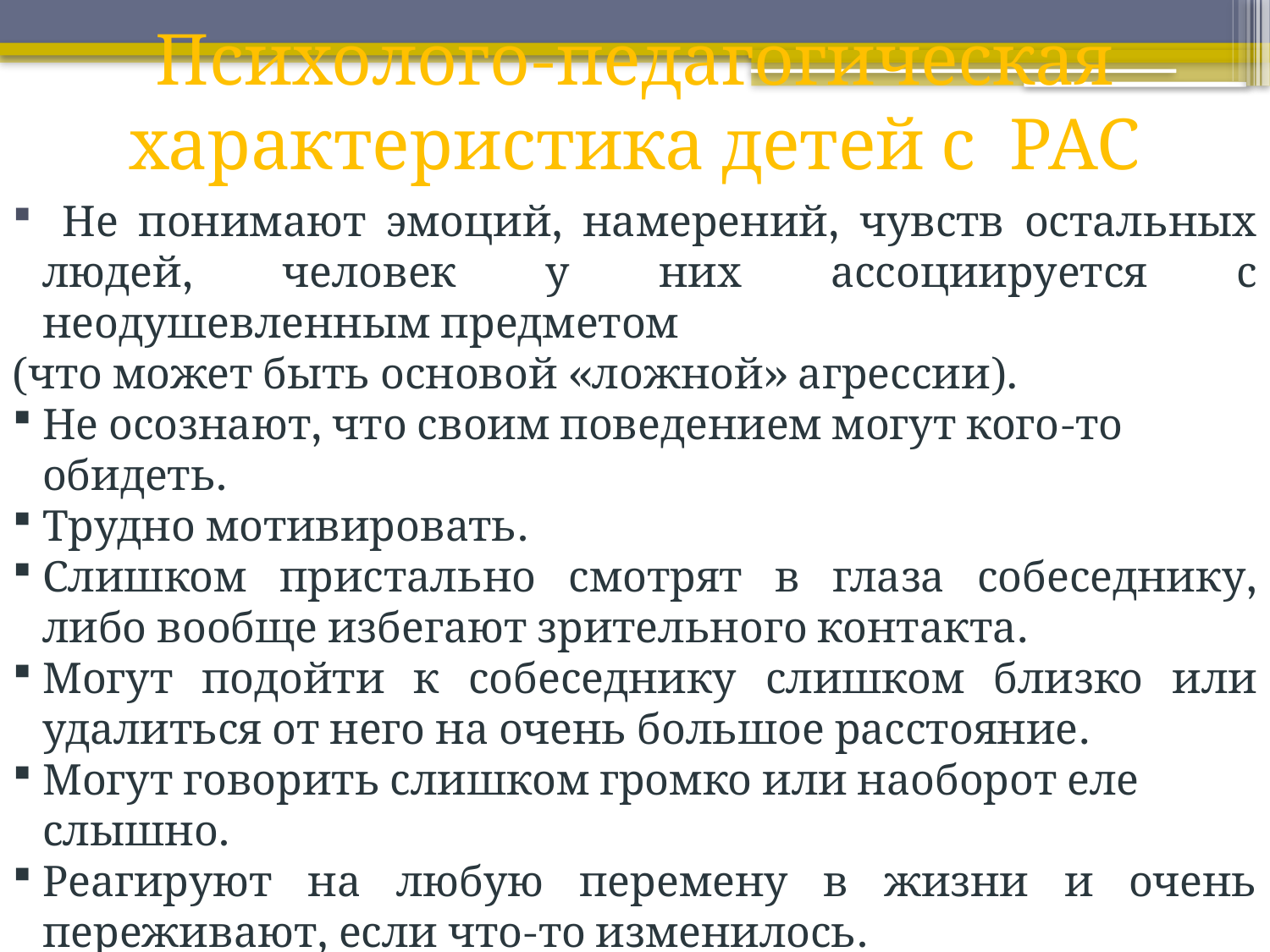

# Психолого-педагогическая характеристика детей с  РАС
 Не понимают эмоций, намерений, чувств остальных людей, человек у них ассоциируется с неодушевленным предметом
(что может быть основой «ложной» агрессии).
Не осознают, что своим поведением могут кого-то обидеть.
Трудно мотивировать.
Слишком пристально смотрят в глаза собеседнику, либо вообще избегают зрительного контакта.
Могут подойти к собеседнику слишком близко или удалиться от него на очень большое расстояние.
Могут говорить слишком громко или наоборот еле слышно.
Реагируют на любую перемену в жизни и очень переживают, если что-то изменилось.
В обыденных и однотипных ситуациях чувствуют и ведут себя уверенно, спокойно.